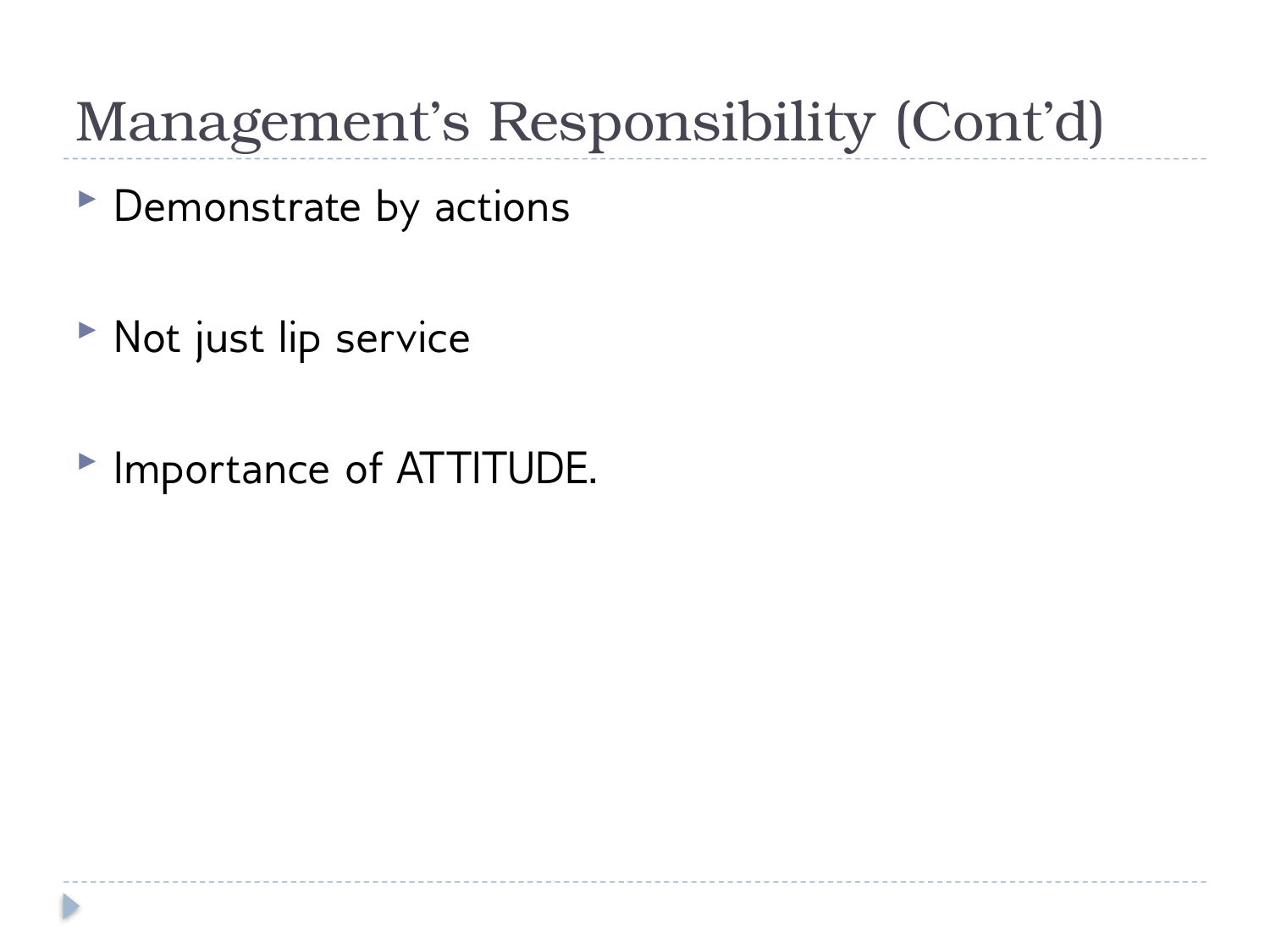

# Management’s Responsibility (Cont’d)
Demonstrate by actions

Not just lip service

Importance of ATTITUDE.